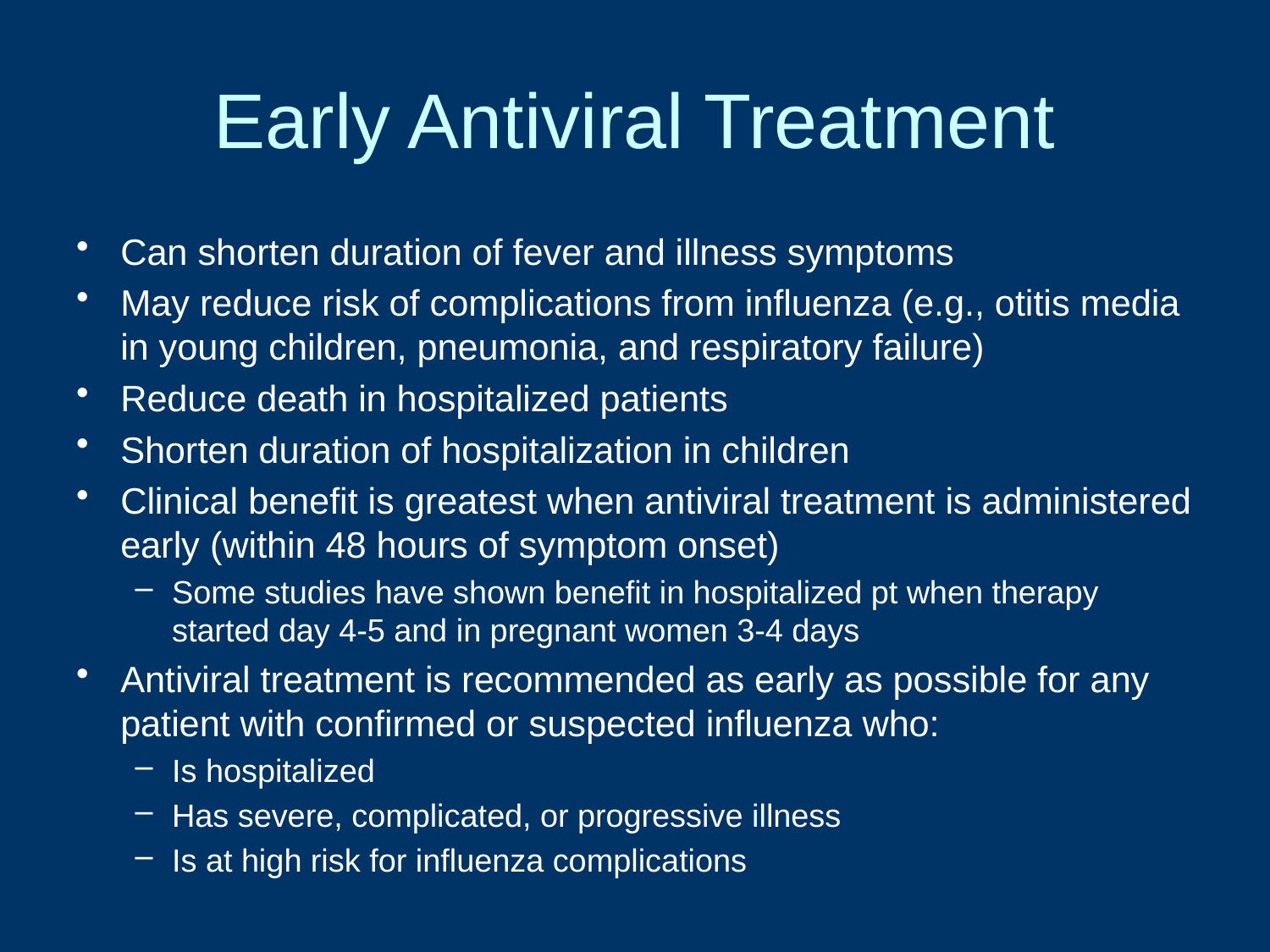

# Early Antiviral Treatment
Can shorten duration of fever and illness symptoms
May reduce risk of complications from influenza (e.g., otitis media in young children, pneumonia, and respiratory failure)
Reduce death in hospitalized patients
Shorten duration of hospitalization in children
Clinical benefit is greatest when antiviral treatment is administered early (within 48 hours of symptom onset)
Some studies have shown benefit in hospitalized pt when therapy started day 4-5 and in pregnant women 3-4 days
Antiviral treatment is recommended as early as possible for any patient with confirmed or suspected influenza who:
Is hospitalized
Has severe, complicated, or progressive illness
Is at high risk for influenza complications